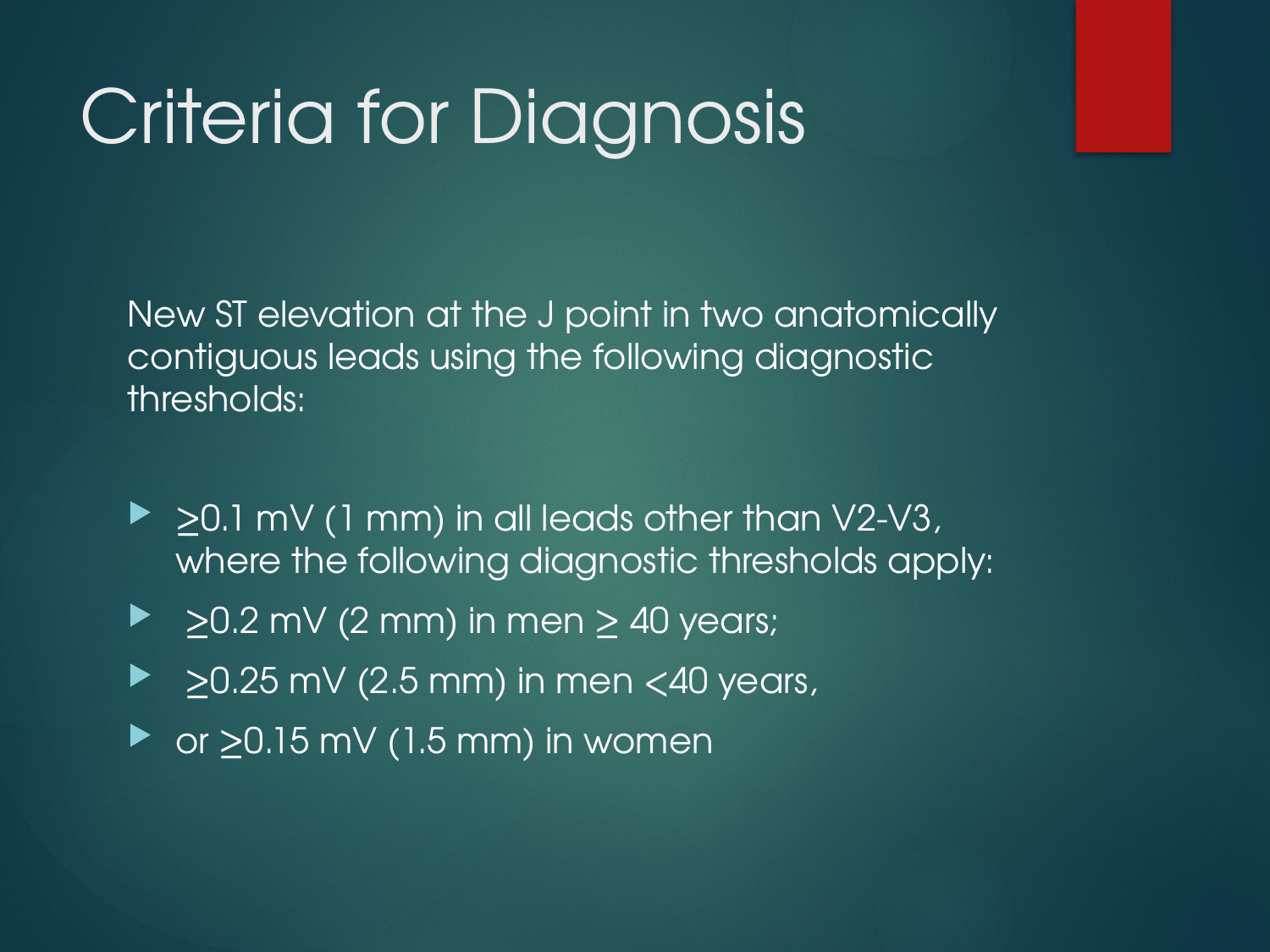

# Criteria for Diagnosis
New ST elevation at the J point in two anatomically contiguous leads using the following diagnostic thresholds:

≥0.1 mV (1 mm) in all leads other than V2-V3, where the following diagnostic thresholds apply:
 ≥0.2 mV (2 mm) in men ≥ 40 years;
 ≥0.25 mV (2.5 mm) in men <40 years,
or ≥0.15 mV (1.5 mm) in women